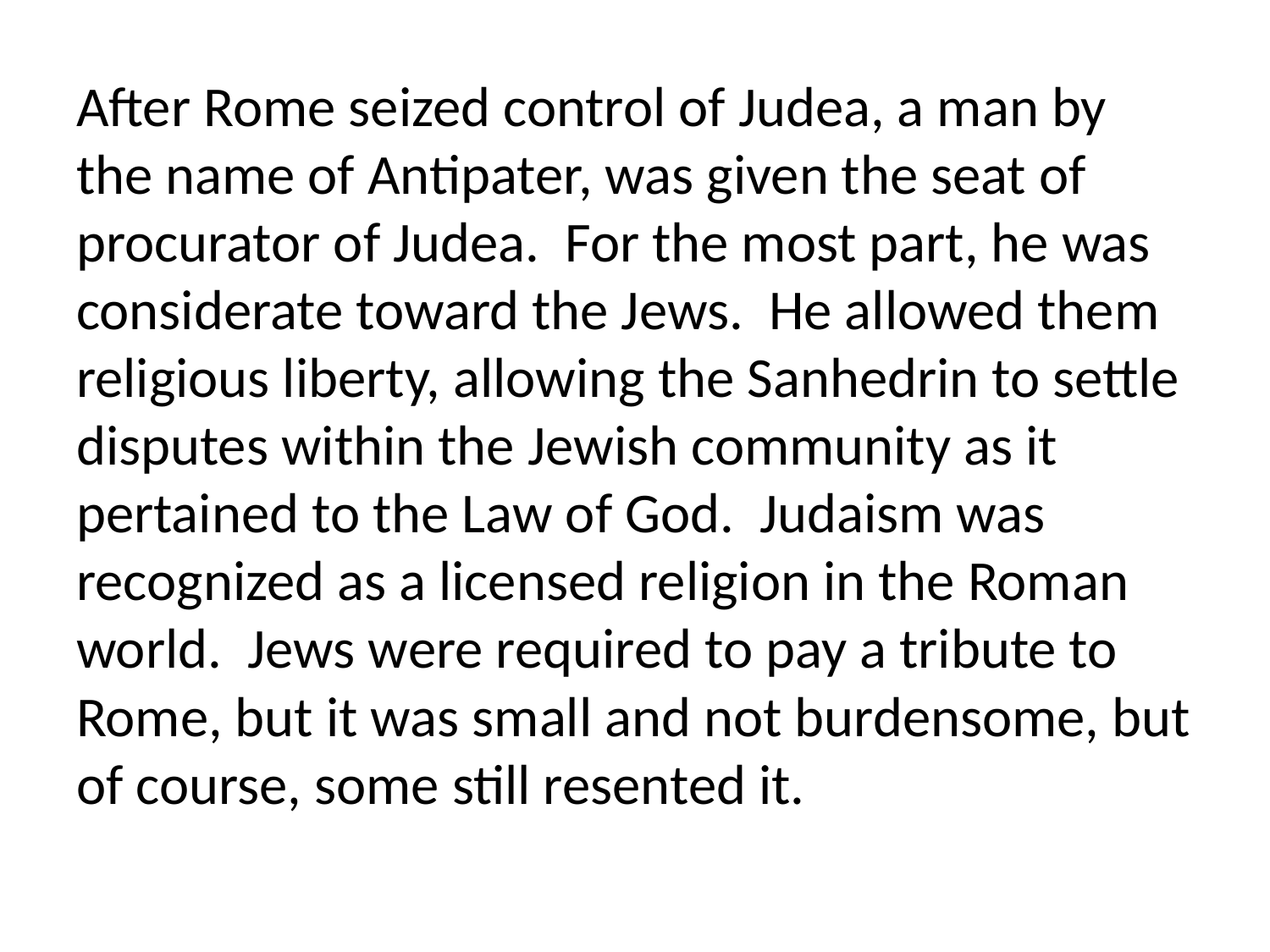

After Rome seized control of Judea, a man by the name of Antipater, was given the seat of procurator of Judea.  For the most part, he was considerate toward the Jews.  He allowed them religious liberty, allowing the Sanhedrin to settle disputes within the Jewish community as it pertained to the Law of God.  Judaism was recognized as a licensed religion in the Roman world.  Jews were required to pay a tribute to Rome, but it was small and not burdensome, but of course, some still resented it.